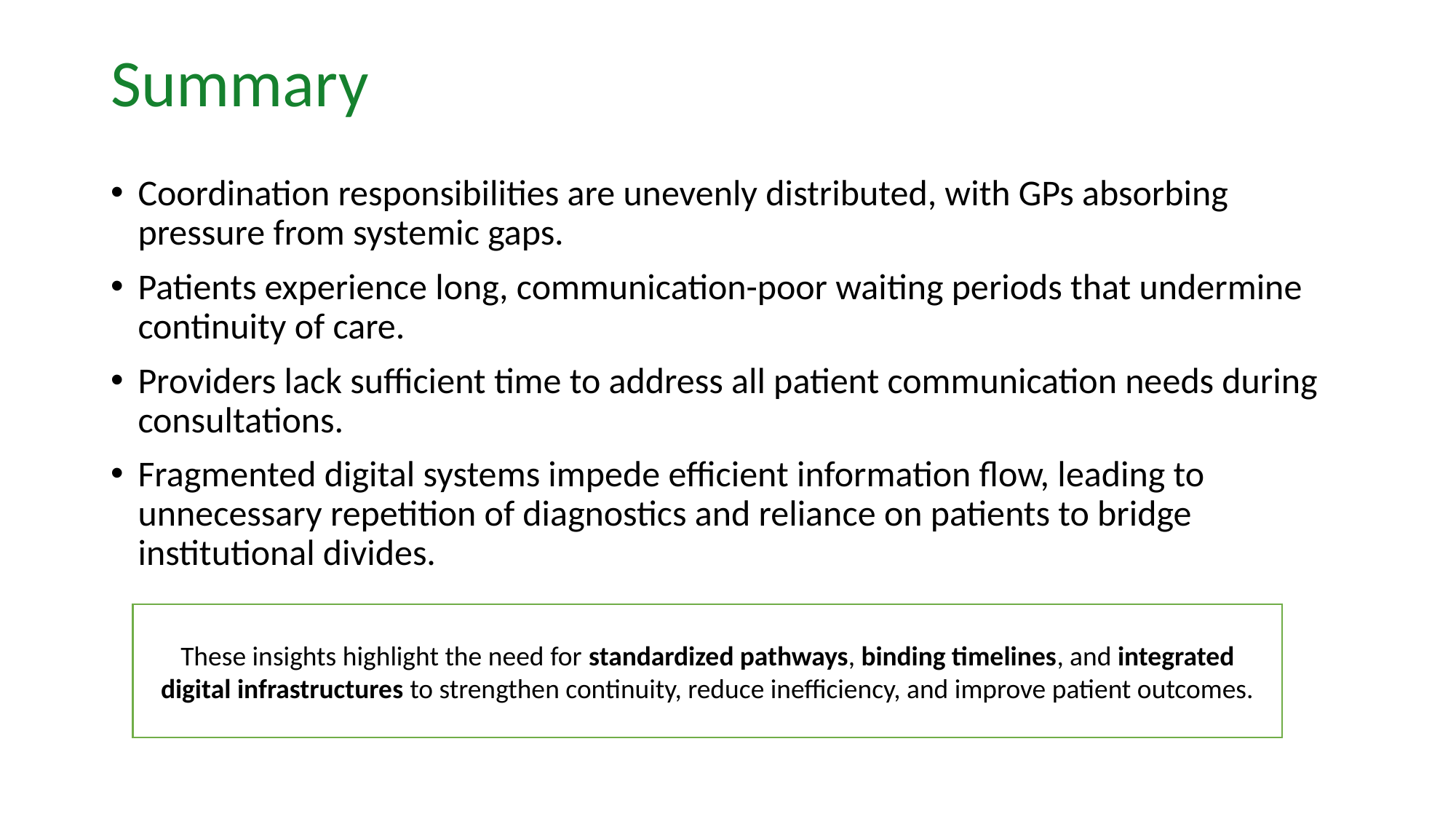

Summary
Coordination responsibilities are unevenly distributed, with GPs absorbing pressure from systemic gaps.
Patients experience long, communication-poor waiting periods that undermine continuity of care.
Providers lack sufficient time to address all patient communication needs during consultations.
Fragmented digital systems impede efficient information flow, leading to unnecessary repetition of diagnostics and reliance on patients to bridge institutional divides.
These insights highlight the need for standardized pathways, binding timelines, and integrated digital infrastructures to strengthen continuity, reduce inefficiency, and improve patient outcomes.